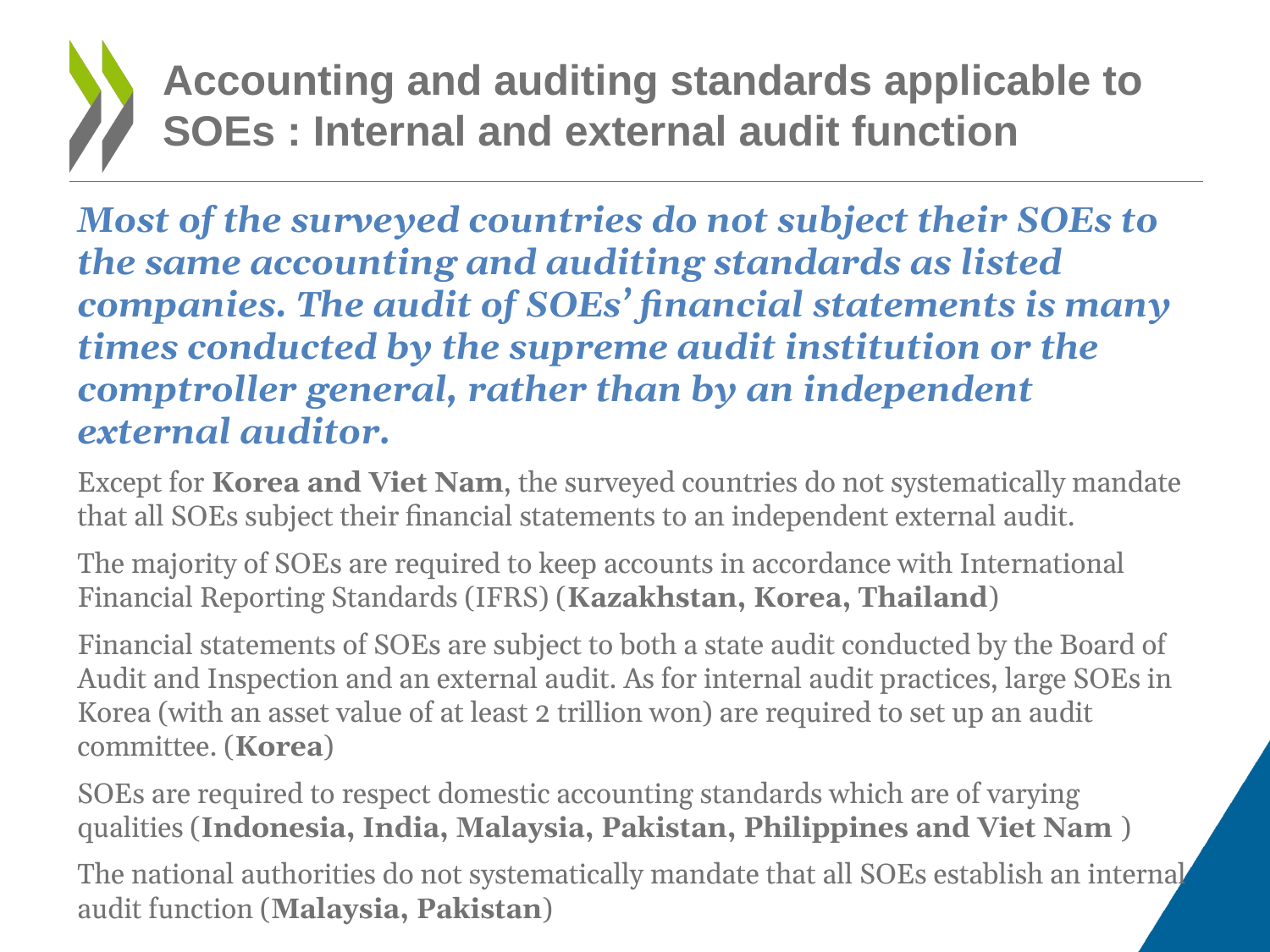

# Accounting and auditing standards applicable to SOEs : Internal and external audit function
Most of the surveyed countries do not subject their SOEs to the same accounting and auditing standards as listed companies. The audit of SOEs’ financial statements is many times conducted by the supreme audit institution or the comptroller general, rather than by an independent external auditor.
Except for Korea and Viet Nam, the surveyed countries do not systematically mandate that all SOEs subject their financial statements to an independent external audit.
The majority of SOEs are required to keep accounts in accordance with International Financial Reporting Standards (IFRS) (Kazakhstan, Korea, Thailand)
Financial statements of SOEs are subject to both a state audit conducted by the Board of Audit and Inspection and an external audit. As for internal audit practices, large SOEs in Korea (with an asset value of at least 2 trillion won) are required to set up an audit committee. (Korea)
SOEs are required to respect domestic accounting standards which are of varying qualities (Indonesia, India, Malaysia, Pakistan, Philippines and Viet Nam )
The national authorities do not systematically mandate that all SOEs establish an internal audit function (Malaysia, Pakistan)